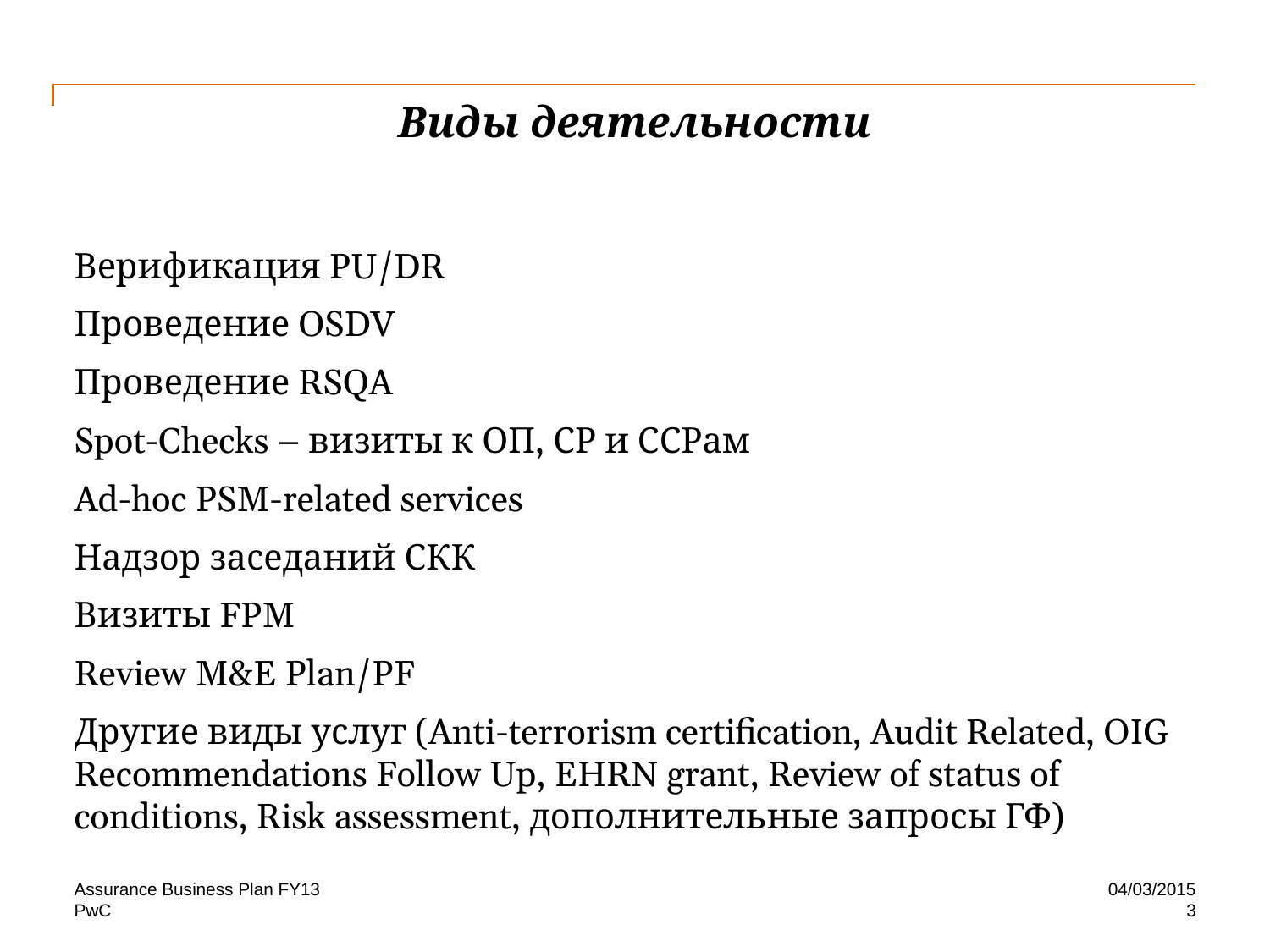

# Виды деятельности
Верификация PU/DR
Проведение OSDV
Проведение RSQA
Spot-Checks – визиты к ОП, СР и ССРам
Ad-hoc PSM-related services
Надзор заседаний СКК
Визиты FPM
Review M&E Plan/PF
Другие виды услуг (Anti-terrorism certification, Audit Related, OIG Recommendations Follow Up, EHRN grant, Review of status of conditions, Risk assessment, дополнительные запросы ГФ)

Assurance Business Plan FY13
04/03/2015
3